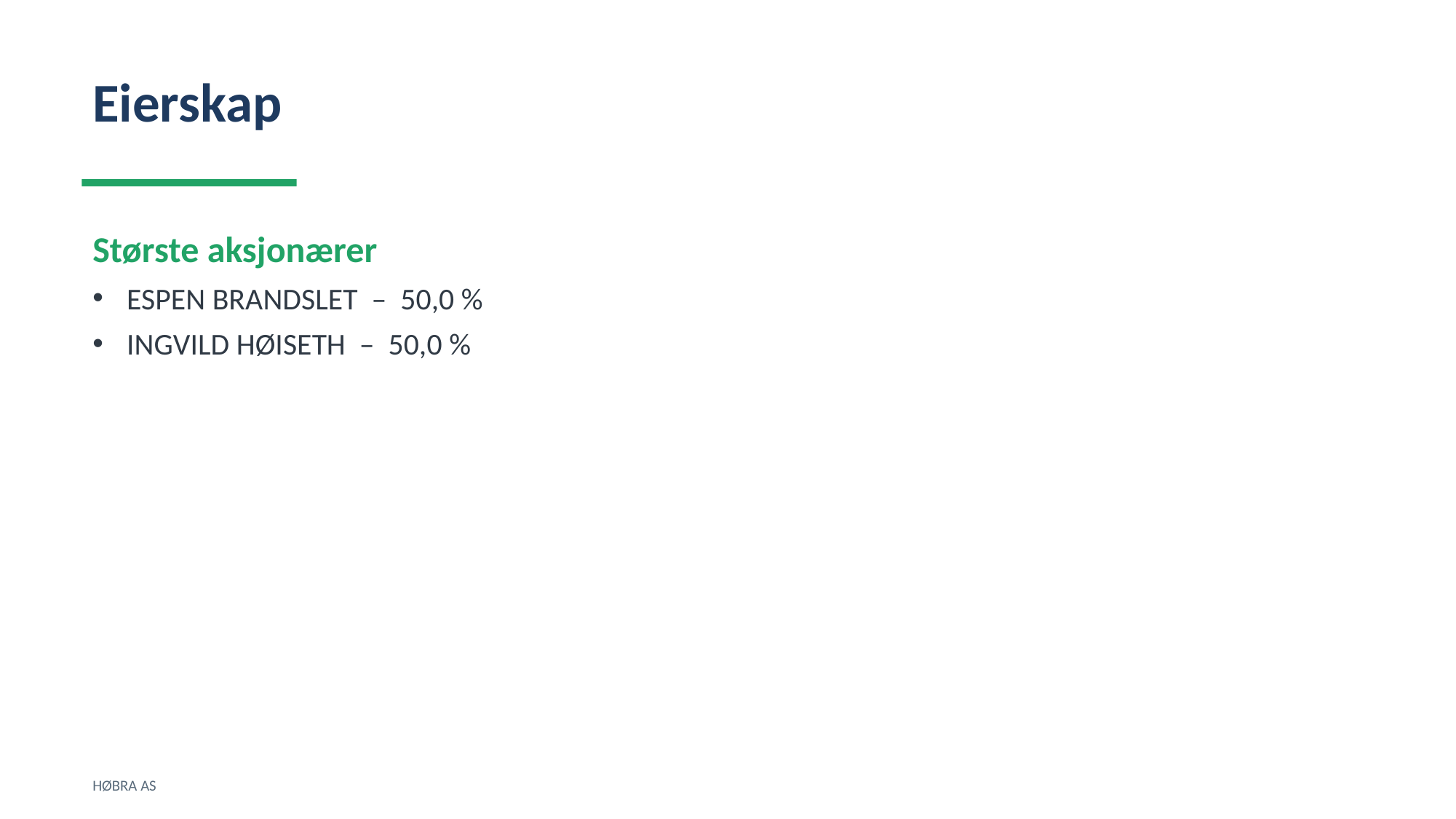

Eierskap

Største aksjonærer
ESPEN BRANDSLET  –  50,0 %
INGVILD HØISETH  –  50,0 %
HØBRA AS